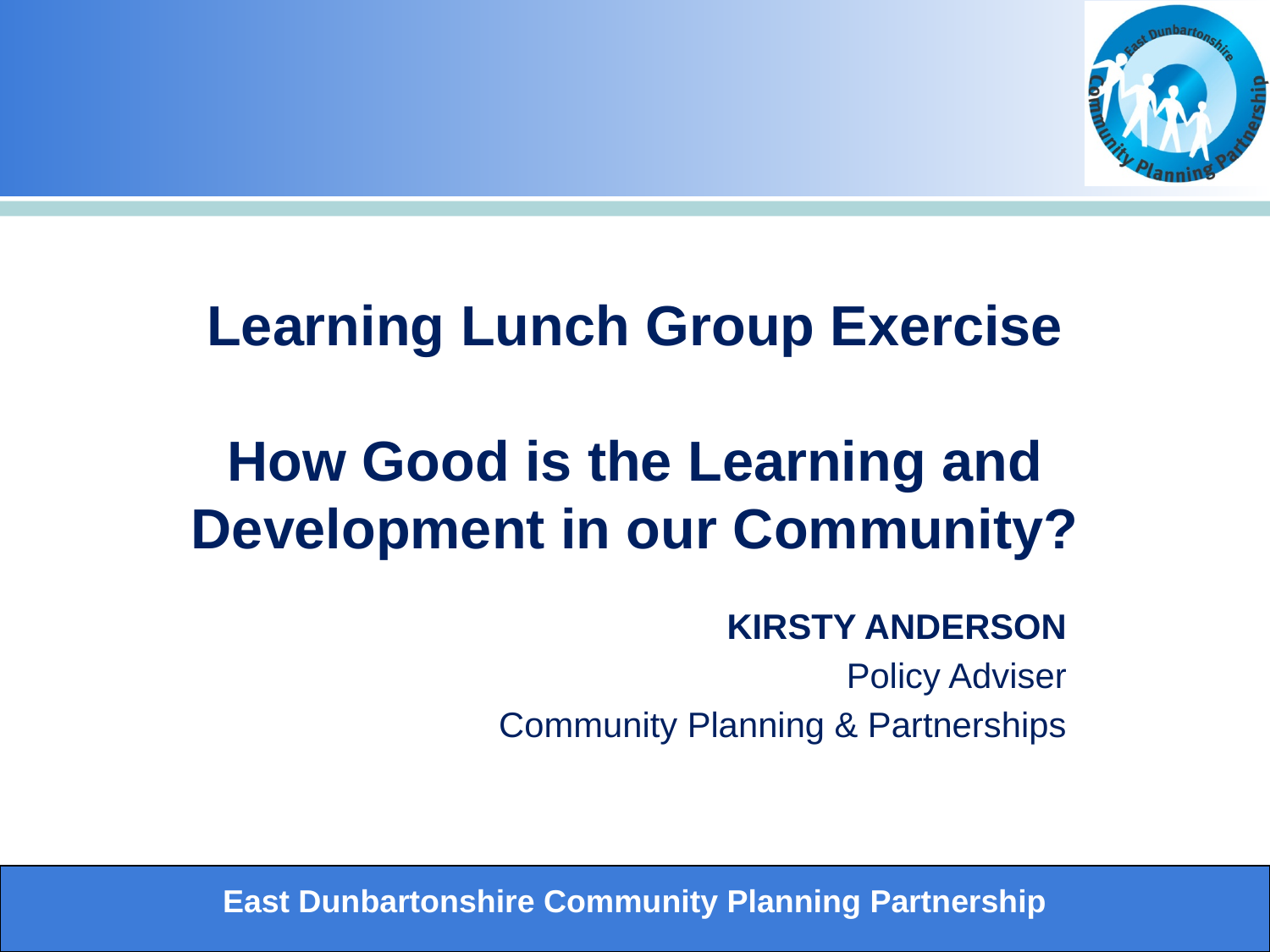

# Learning Lunch Group Exercise How Good is the Learning and Development in our Community?

KIRSTY ANDERSON
Policy Adviser
Community Planning & Partnerships

East Dunbartonshire Community Planning Partnership